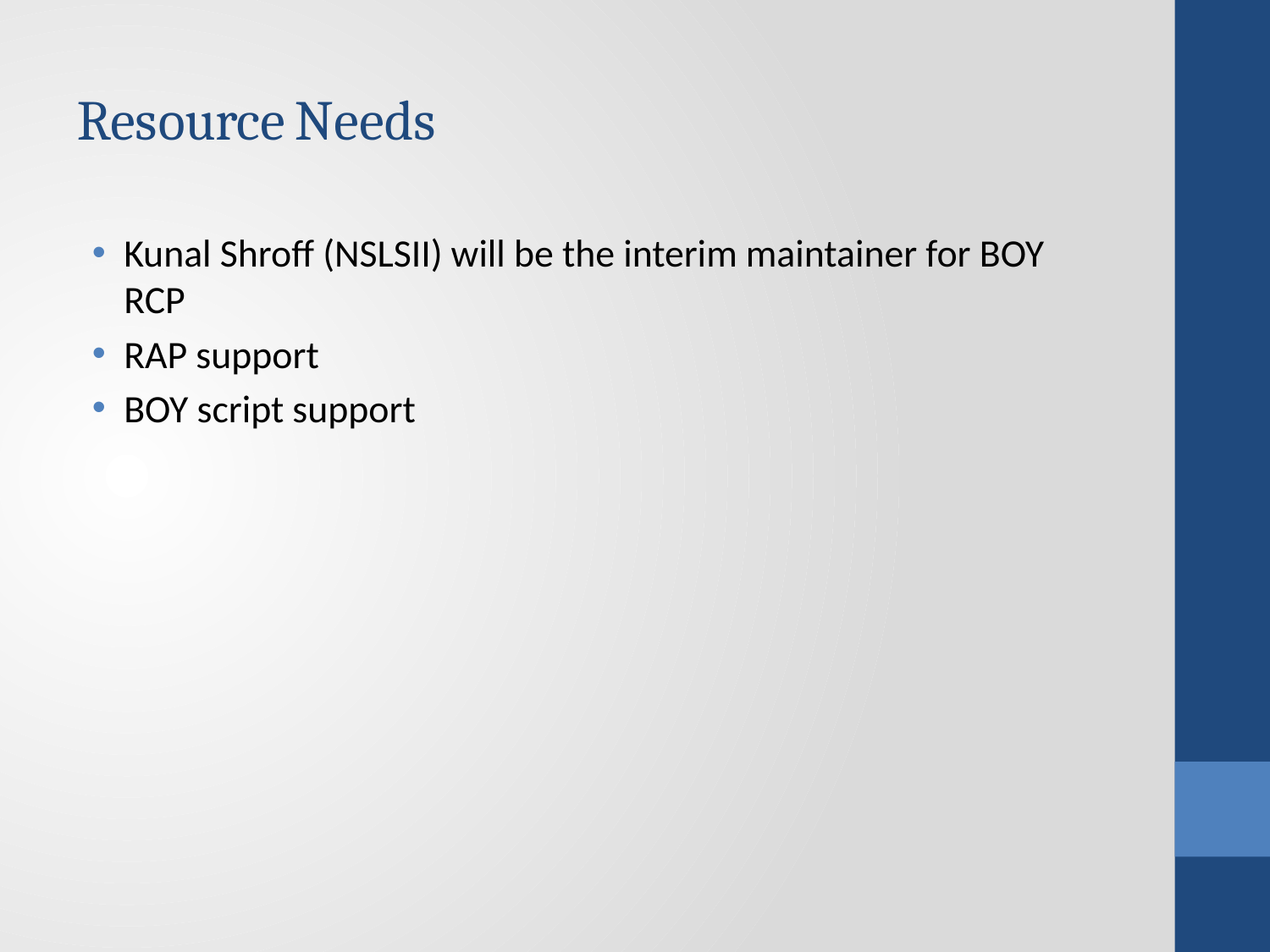

# Resource Needs
Kunal Shroff (NSLSII) will be the interim maintainer for BOY RCP
RAP support
BOY script support